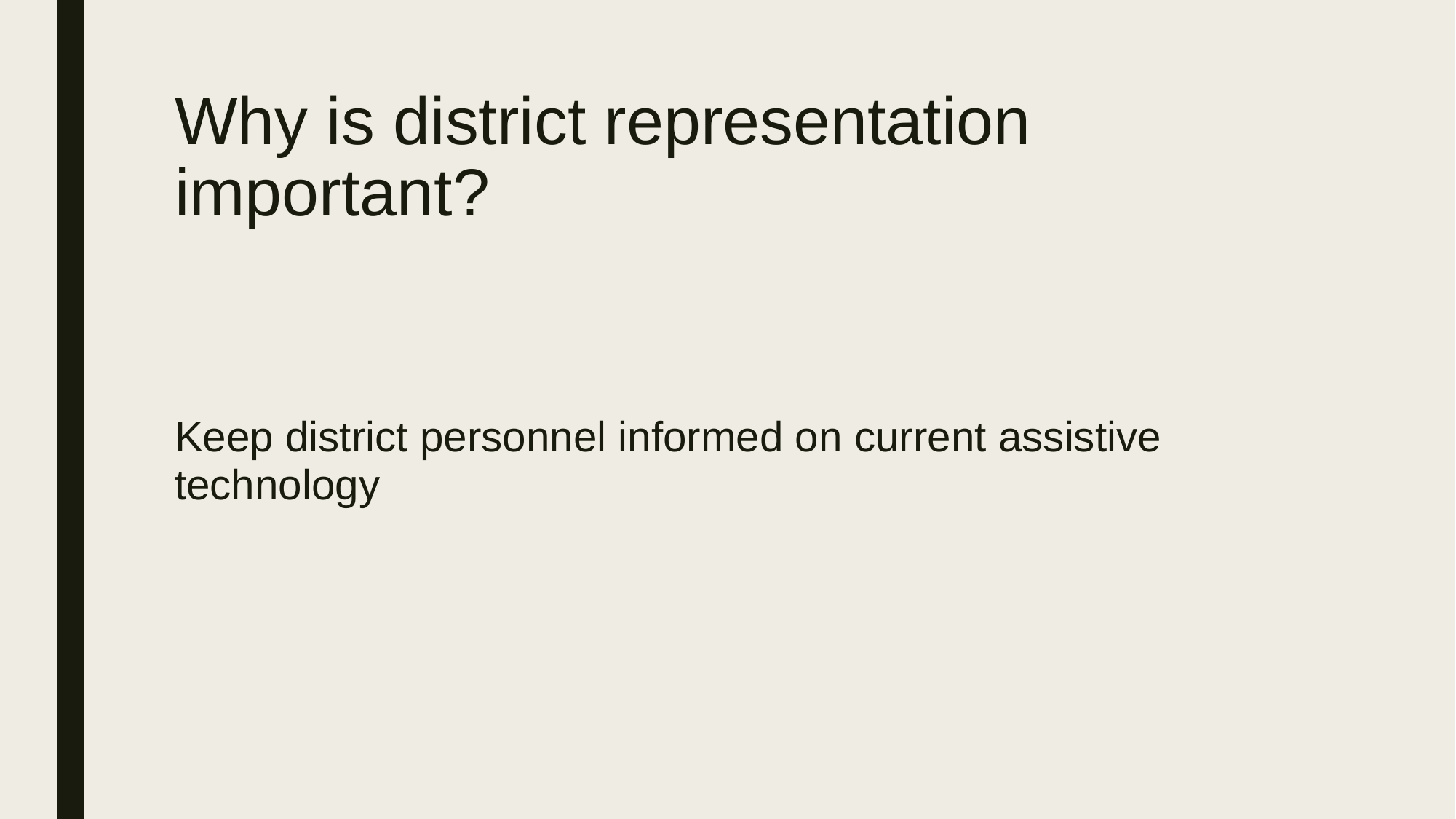

# Why is district representation important?

Keep district personnel informed on current assistive technology